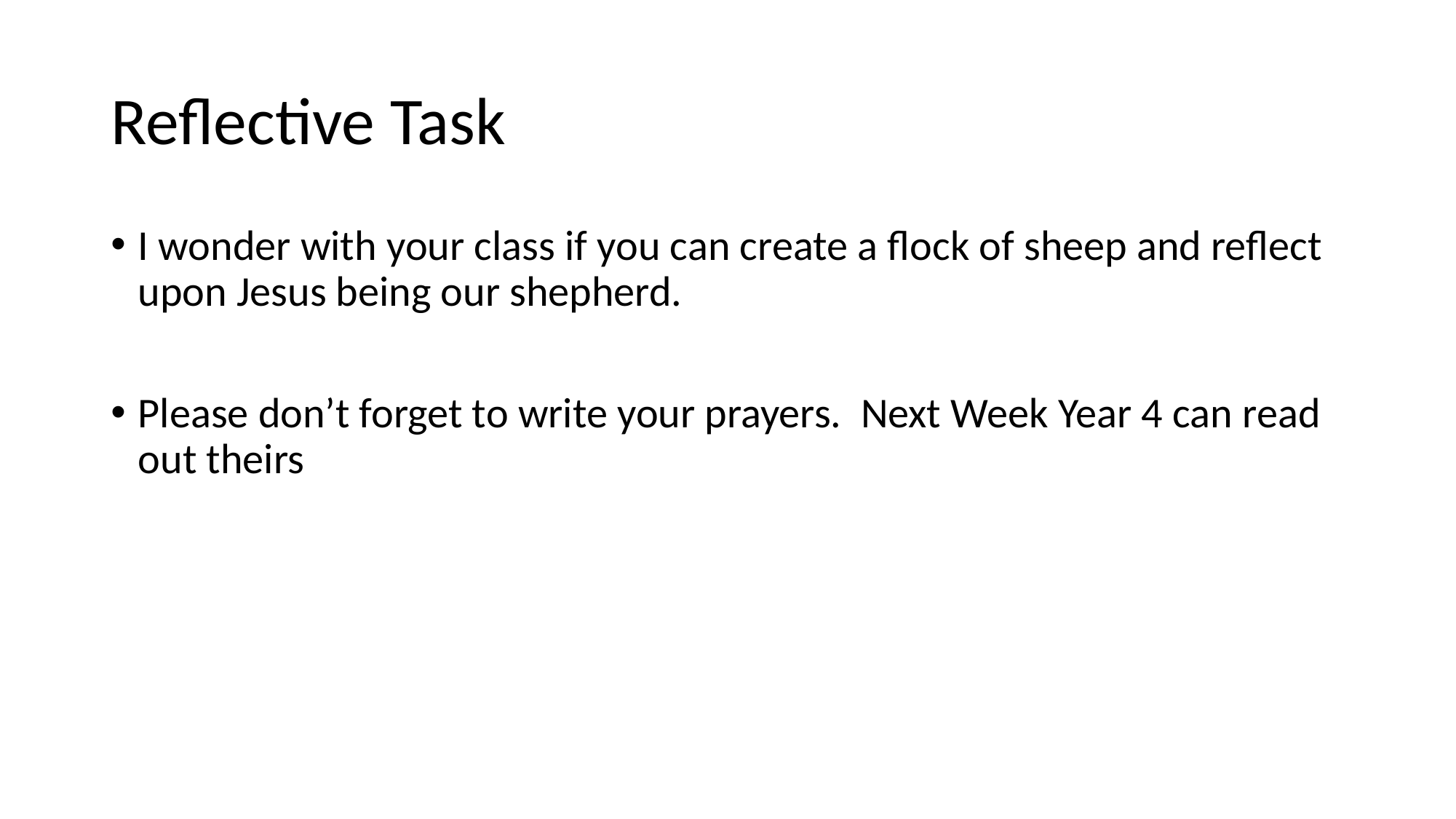

# Reflective Task
I wonder with your class if you can create a flock of sheep and reflect upon Jesus being our shepherd.

Please don’t forget to write your prayers.  Next Week Year 4 can read out theirs